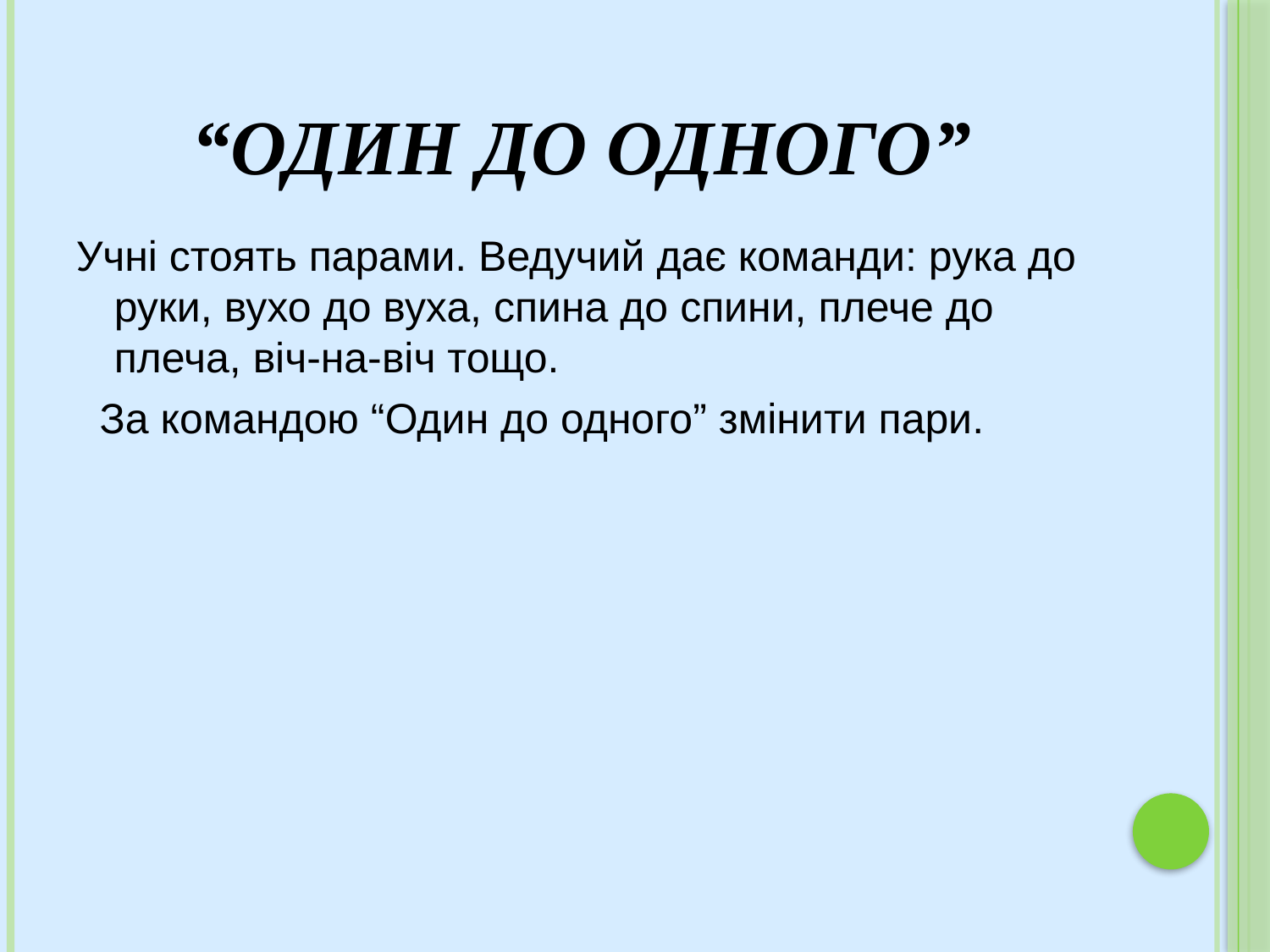

# “один до одного”
Учні стоять парами. Ведучий дає команди: рука до руки, вухо до вуха, спина до спини, плече до плеча, віч-на-віч тощо.
  За командою “Один до одного” змінити пари.